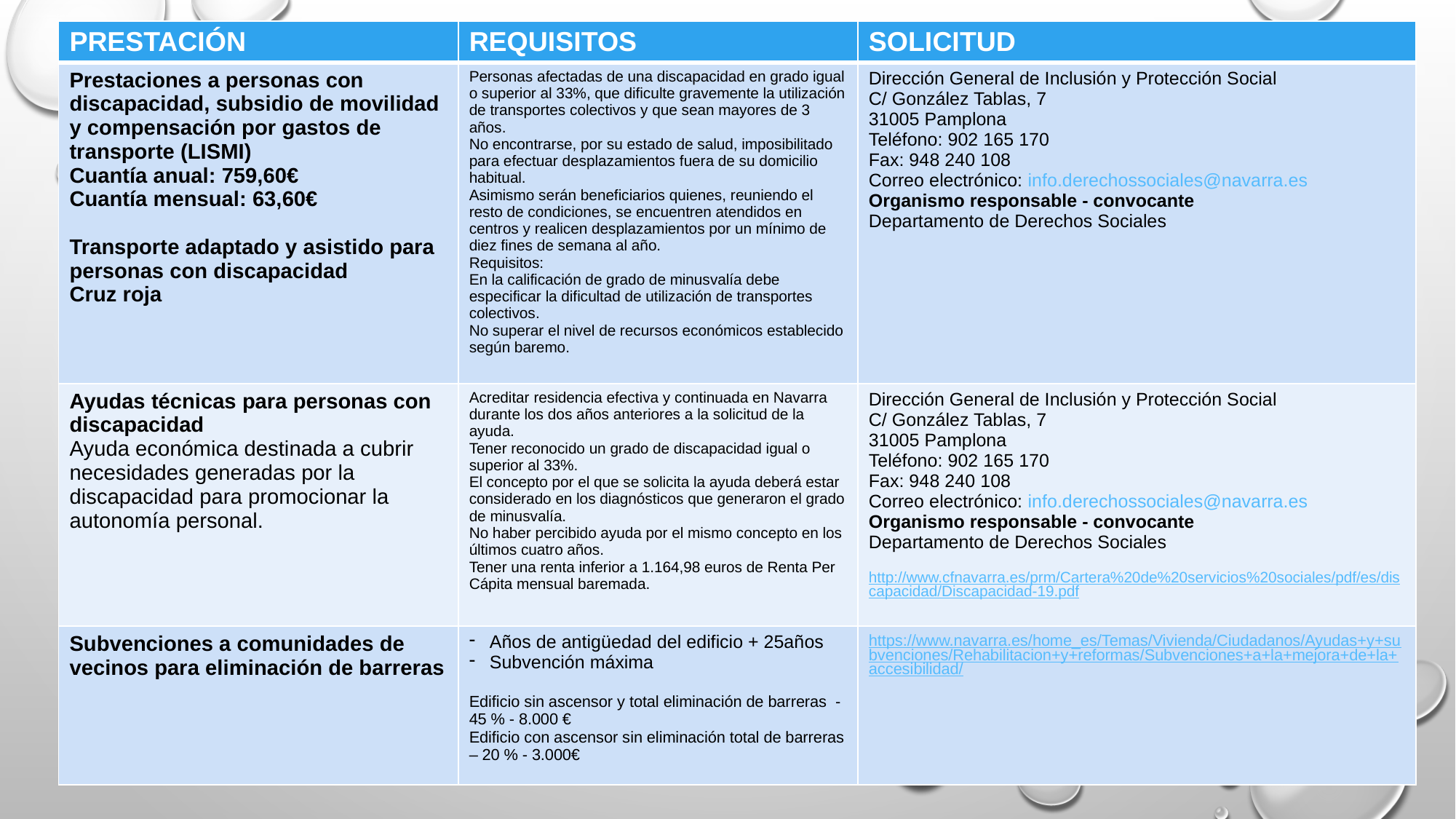

| PRESTACIÓN | REQUISITOS | SOLICITUD |
| --- | --- | --- |
| Prestaciones a personas con discapacidad, subsidio de movilidad y compensación por gastos de transporte (LISMI) Cuantía anual: 759,60€ Cuantía mensual: 63,60€ Transporte adaptado y asistido para personas con discapacidad Cruz roja | Personas afectadas de una discapacidad en grado igual o superior al 33%, que dificulte gravemente la utilización de transportes colectivos y que sean mayores de 3 años. No encontrarse, por su estado de salud, imposibilitado para efectuar desplazamientos fuera de su domicilio habitual. Asimismo serán beneficiarios quienes, reuniendo el resto de condiciones, se encuentren atendidos en centros y realicen desplazamientos por un mínimo de diez fines de semana al año. Requisitos: En la calificación de grado de minusvalía debe especificar la dificultad de utilización de transportes colectivos. No superar el nivel de recursos económicos establecido según baremo. | Dirección General de Inclusión y Protección Social C/ González Tablas, 7 31005 Pamplona Teléfono: 902 165 170 Fax: 948 240 108 Correo electrónico: info.derechossociales@navarra.es Organismo responsable - convocante Departamento de Derechos Sociales |
| Ayudas técnicas para personas con discapacidad Ayuda económica destinada a cubrir necesidades generadas por la discapacidad para promocionar la autonomía personal. | Acreditar residencia efectiva y continuada en Navarra durante los dos años anteriores a la solicitud de la ayuda. Tener reconocido un grado de discapacidad igual o superior al 33%. El concepto por el que se solicita la ayuda deberá estar considerado en los diagnósticos que generaron el grado de minusvalía. No haber percibido ayuda por el mismo concepto en los últimos cuatro años. Tener una renta inferior a 1.164,98 euros de Renta Per Cápita mensual baremada. | Dirección General de Inclusión y Protección Social C/ González Tablas, 7 31005 Pamplona Teléfono: 902 165 170 Fax: 948 240 108 Correo electrónico: info.derechossociales@navarra.es Organismo responsable - convocante Departamento de Derechos Sociales http://www.cfnavarra.es/prm/Cartera%20de%20servicios%20sociales/pdf/es/discapacidad/Discapacidad-19.pdf |
| Subvenciones a comunidades de vecinos para eliminación de barreras | Años de antigüedad del edificio + 25años Subvención máxima Edificio sin ascensor y total eliminación de barreras - 45 % - 8.000 € Edificio con ascensor sin eliminación total de barreras – 20 % - 3.000€ | https://www.navarra.es/home\_es/Temas/Vivienda/Ciudadanos/Ayudas+y+subvenciones/Rehabilitacion+y+reformas/Subvenciones+a+la+mejora+de+la+accesibilidad/ |